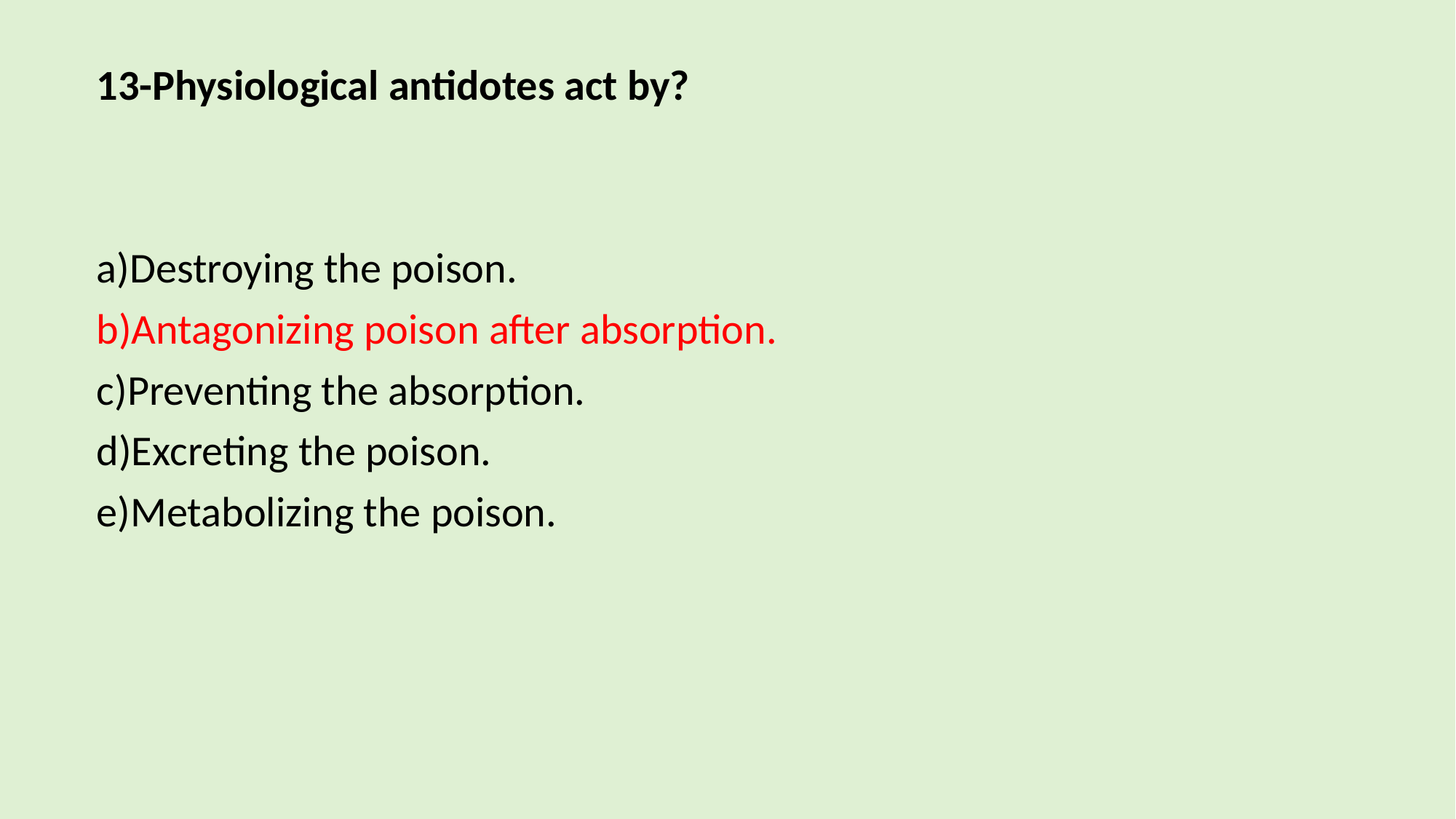

13-Physiological antidotes act by?

a)Destroying the poison.
b)Antagonizing poison after absorption.
c)Preventing the absorption.
d)Excreting the poison.
e)Metabolizing the poison.